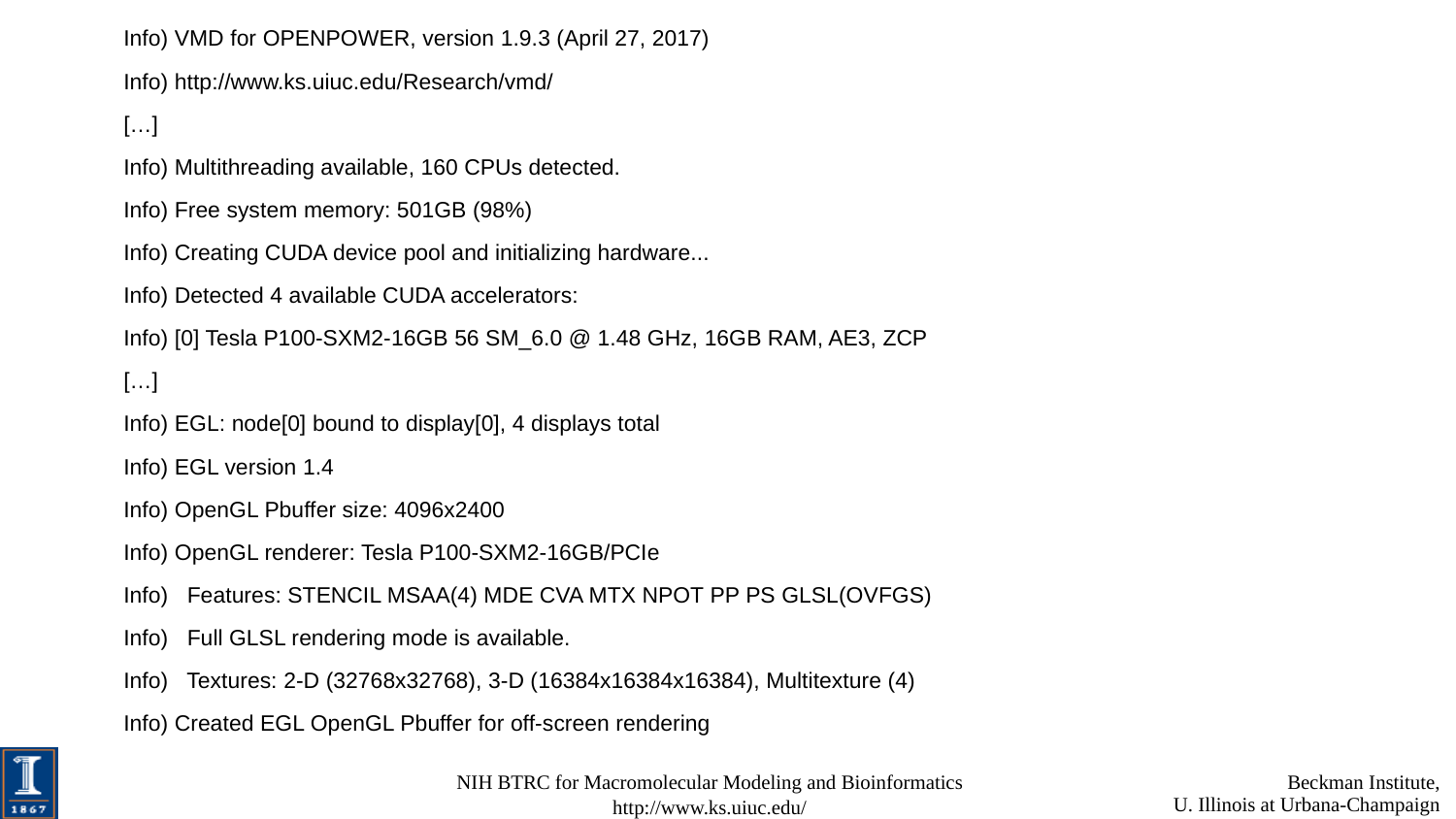

Info) VMD for OPENPOWER, version 1.9.3 (April 27, 2017)
Info) http://www.ks.uiuc.edu/Research/vmd/
[…]
Info) Multithreading available, 160 CPUs detected.
Info) Free system memory: 501GB (98%)
Info) Creating CUDA device pool and initializing hardware...
Info) Detected 4 available CUDA accelerators:
Info) [0] Tesla P100-SXM2-16GB 56 SM_6.0 @ 1.48 GHz, 16GB RAM, AE3, ZCP
[…]
Info) EGL: node[0] bound to display[0], 4 displays total
Info) EGL version 1.4
Info) OpenGL Pbuffer size: 4096x2400
Info) OpenGL renderer: Tesla P100-SXM2-16GB/PCIe
Info)   Features: STENCIL MSAA(4) MDE CVA MTX NPOT PP PS GLSL(OVFGS)
Info)   Full GLSL rendering mode is available.
Info)   Textures: 2-D (32768x32768), 3-D (16384x16384x16384), Multitexture (4)
Info) Created EGL OpenGL Pbuffer for off-screen rendering